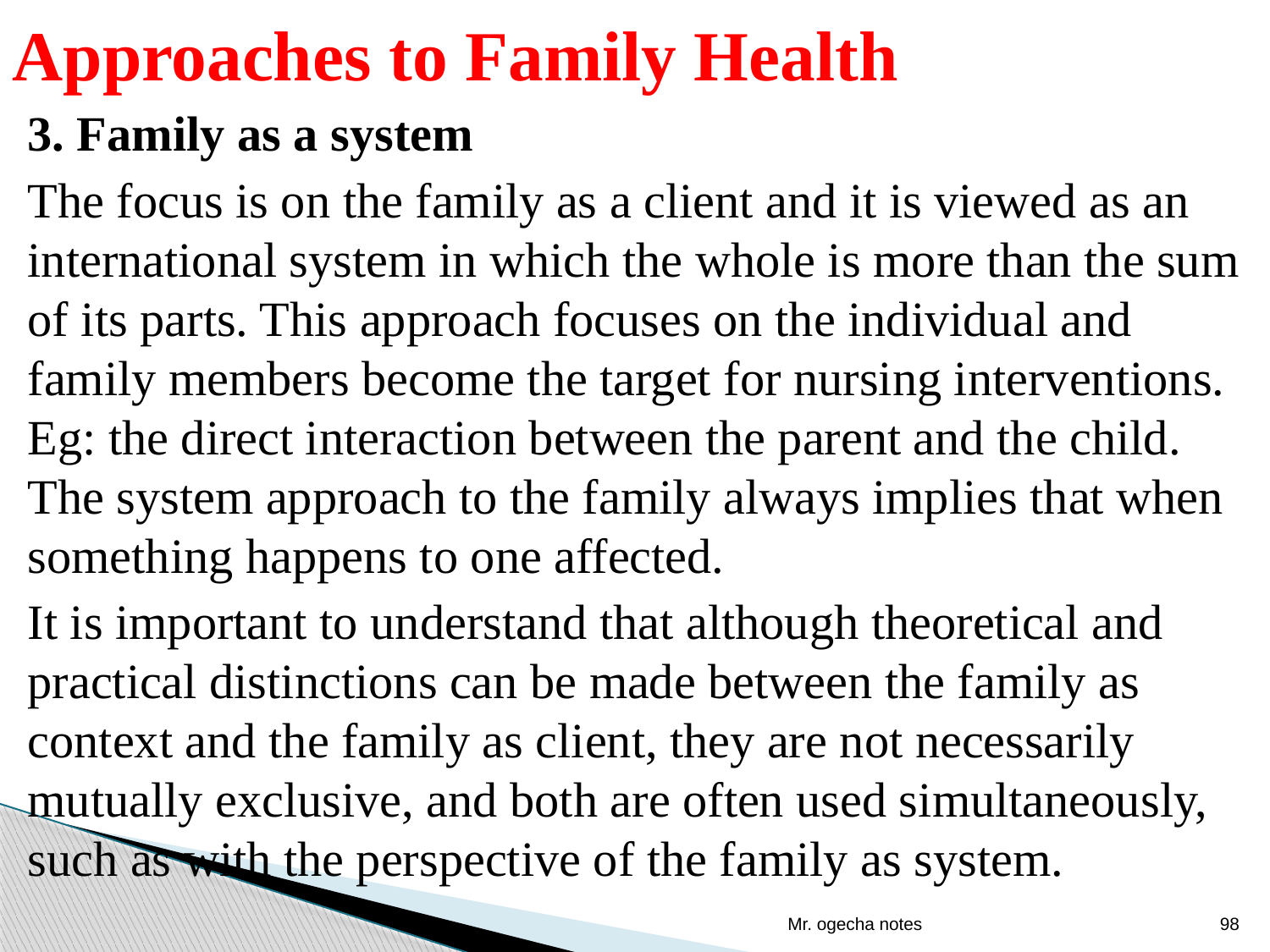

# Approaches to Family Health
3. Family as a system
The focus is on the family as a client and it is viewed as an international system in which the whole is more than the sum of its parts. This approach focuses on the individual and family members become the target for nursing interventions. Eg: the direct interaction between the parent and the child. The system approach to the family always implies that when something happens to one affected.
It is important to understand that although theoretical and practical distinctions can be made between the family as context and the family as client, they are not necessarily mutually exclusive, and both are often used simultaneously, such as with the perspective of the family as system.
Mr. ogecha notes
98